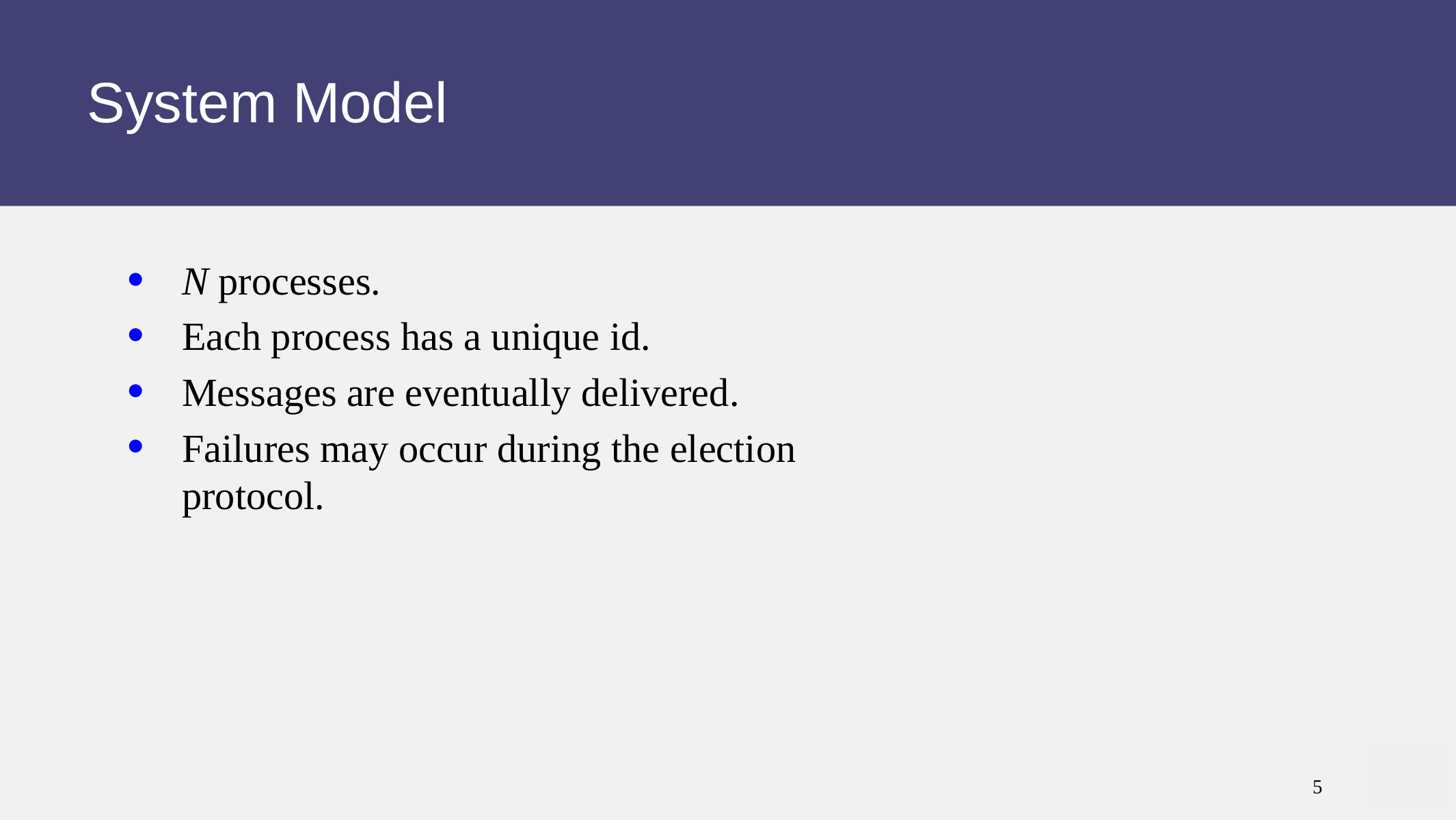

# System Model
N processes.
Each process has a unique id.
Messages are eventually delivered.
Failures may occur during the election protocol.
5